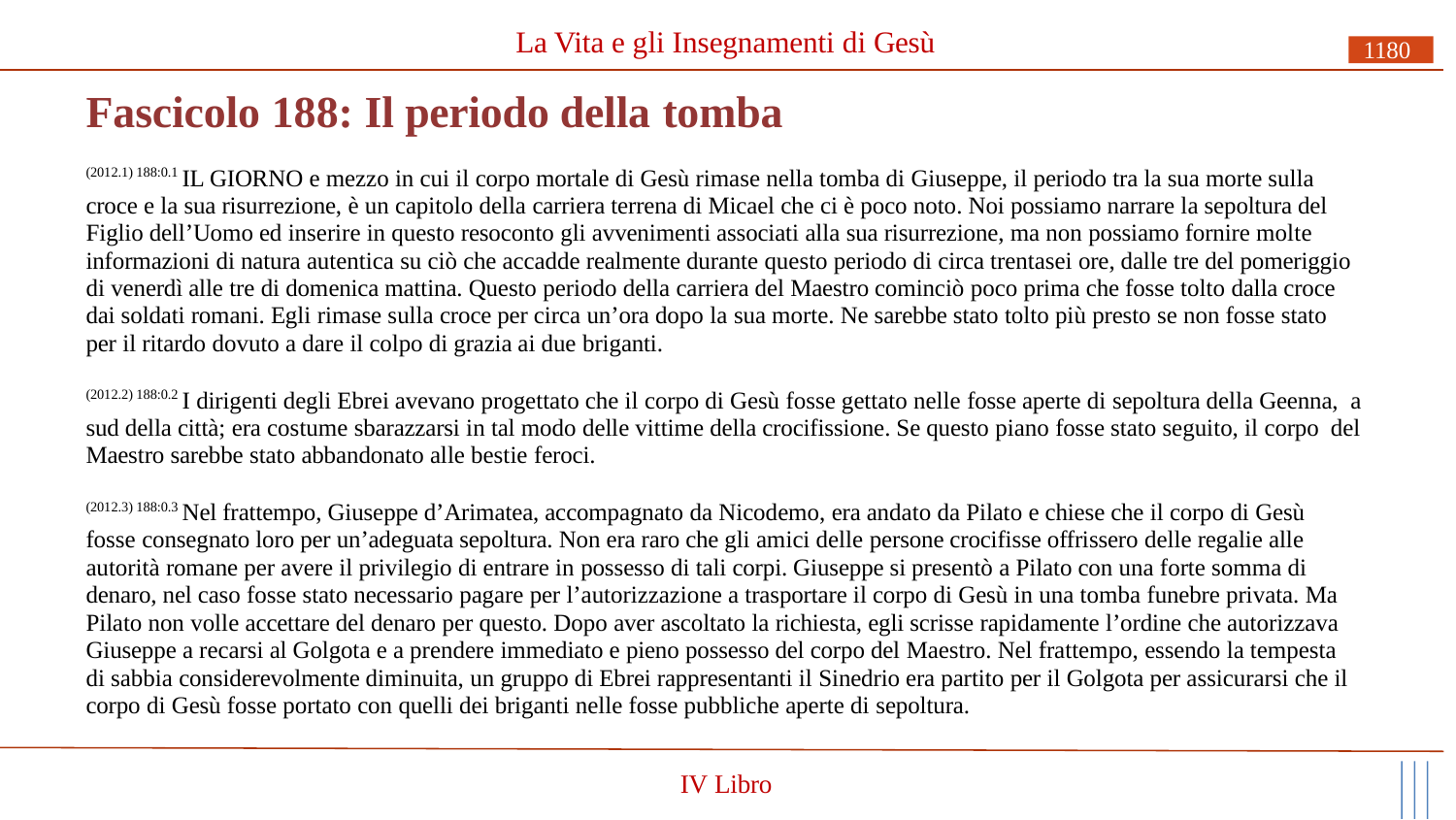

# La Vita e gli Insegnamenti di Gesù
1180

Fascicolo 188: Il periodo della tomba
(2012.1) 188:0.1 IL GIORNO e mezzo in cui il corpo mortale di Gesù rimase nella tomba di Giuseppe, il periodo tra la sua morte sulla  croce e la sua risurrezione, è un capitolo della carriera terrena di Micael che ci è poco noto. Noi possiamo narrare la sepoltura del  Figlio dell’Uomo ed inserire in questo resoconto gli avvenimenti associati alla sua risurrezione, ma non possiamo fornire molte  informazioni di natura autentica su ciò che accadde realmente durante questo periodo di circa trentasei ore, dalle tre del pomeriggio  di venerdì alle tre di domenica mattina. Questo periodo della carriera del Maestro cominciò poco prima che fosse tolto dalla croce  dai soldati romani. Egli rimase sulla croce per circa un’ora dopo la sua morte. Ne sarebbe stato tolto più presto se non fosse stato  per il ritardo dovuto a dare il colpo di grazia ai due briganti.

(2012.2) 188:0.2 I dirigenti degli Ebrei avevano progettato che il corpo di Gesù fosse gettato nelle fosse aperte di sepoltura della Geenna,  a sud della città; era costume sbarazzarsi in tal modo delle vittime della crocifissione. Se questo piano fosse stato seguito, il corpo  del Maestro sarebbe stato abbandonato alle bestie feroci.

(2012.3) 188:0.3 Nel frattempo, Giuseppe d’Arimatea, accompagnato da Nicodemo, era andato da Pilato e chiese che il corpo di Gesù  fosse consegnato loro per un’adeguata sepoltura. Non era raro che gli amici delle persone crocifisse offrissero delle regalie alle  autorità romane per avere il privilegio di entrare in possesso di tali corpi. Giuseppe si presentò a Pilato con una forte somma di  denaro, nel caso fosse stato necessario pagare per l’autorizzazione a trasportare il corpo di Gesù in una tomba funebre privata. Ma  Pilato non volle accettare del denaro per questo. Dopo aver ascoltato la richiesta, egli scrisse rapidamente l’ordine che autorizzava  Giuseppe a recarsi al Golgota e a prendere immediato e pieno possesso del corpo del Maestro. Nel frattempo, essendo la tempesta  di sabbia considerevolmente diminuita, un gruppo di Ebrei rappresentanti il Sinedrio era partito per il Golgota per assicurarsi che il  corpo di Gesù fosse portato con quelli dei briganti nelle fosse pubbliche aperte di sepoltura.

IV Libro